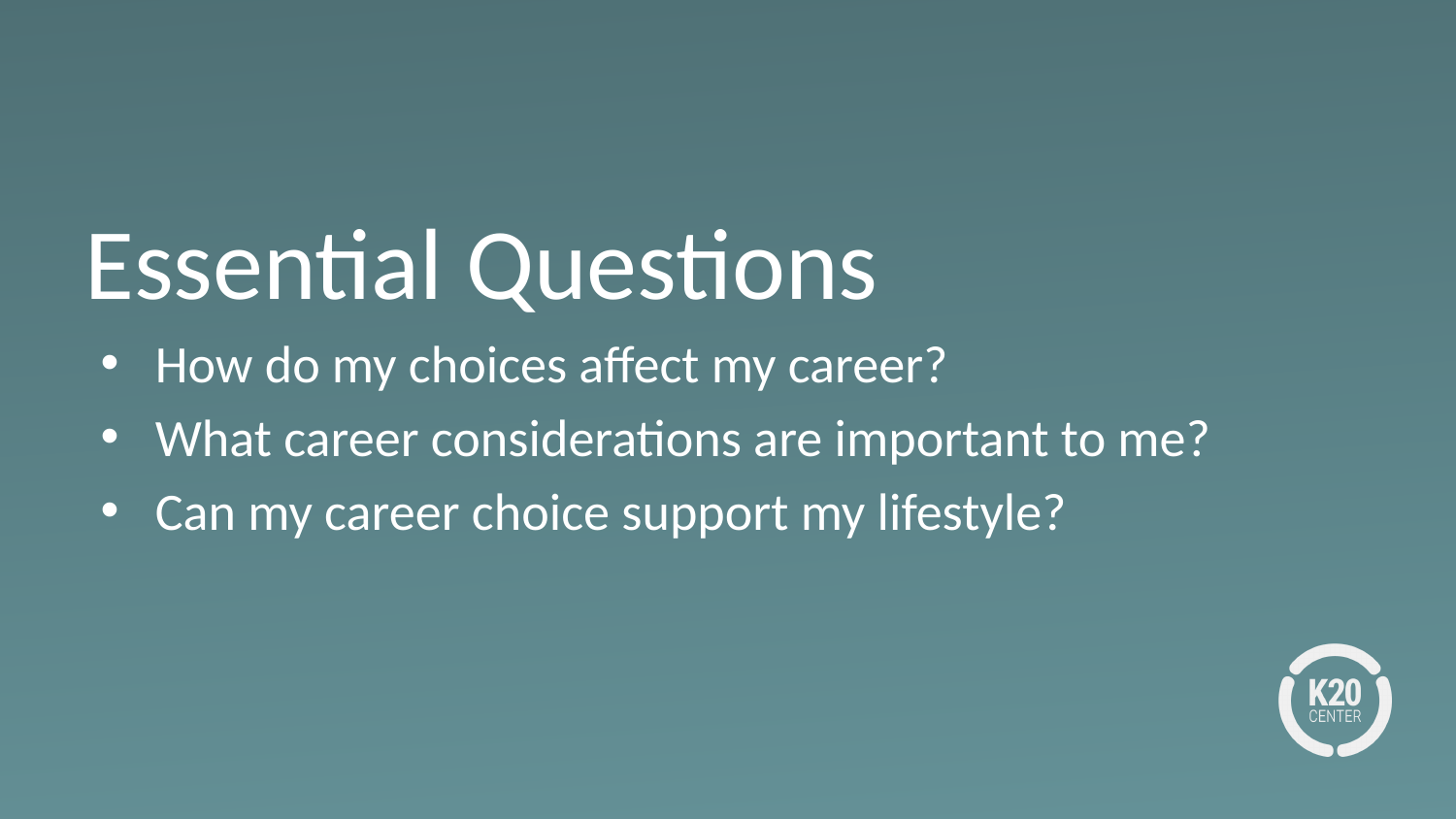

# Essential Questions
How do my choices affect my career?
What career considerations are important to me?
Can my career choice support my lifestyle?